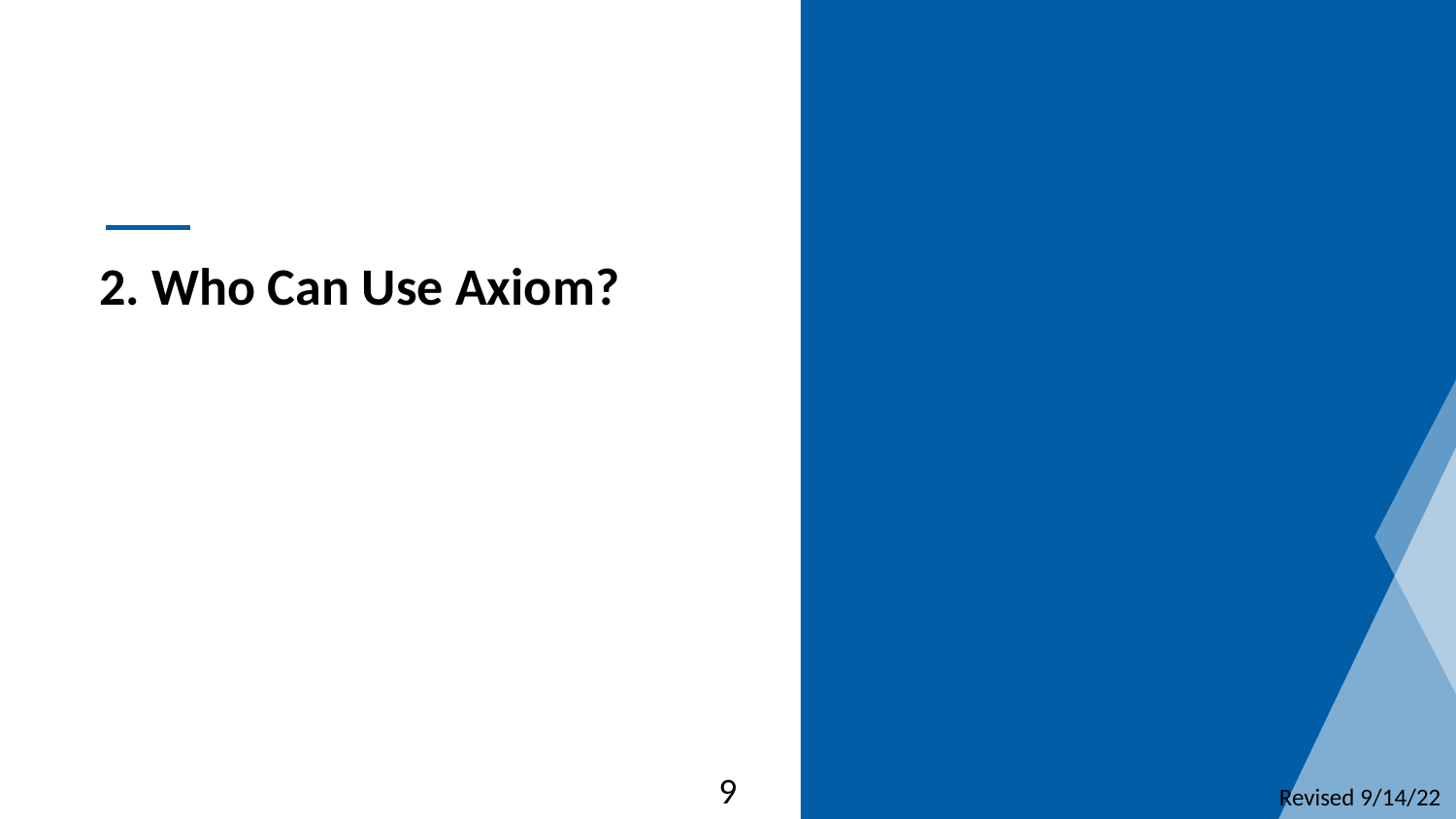

2. Who Can Use Axiom?
9
Revised 9/14/22